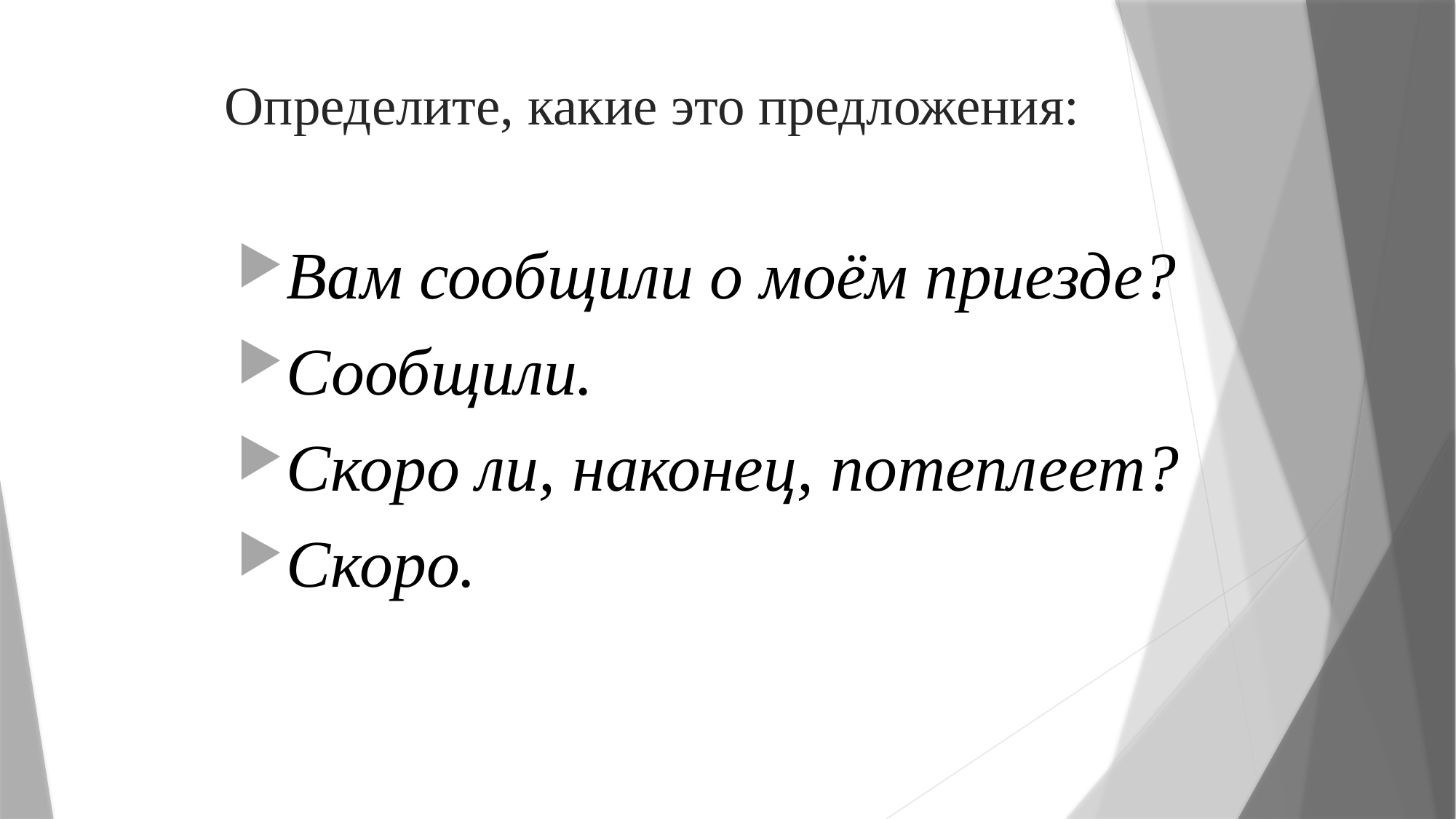

# Определите, какие это предложения:

Вам сообщили о моём приезде?
Сообщили.
Скоро ли, наконец, потеплеет?
Скоро.